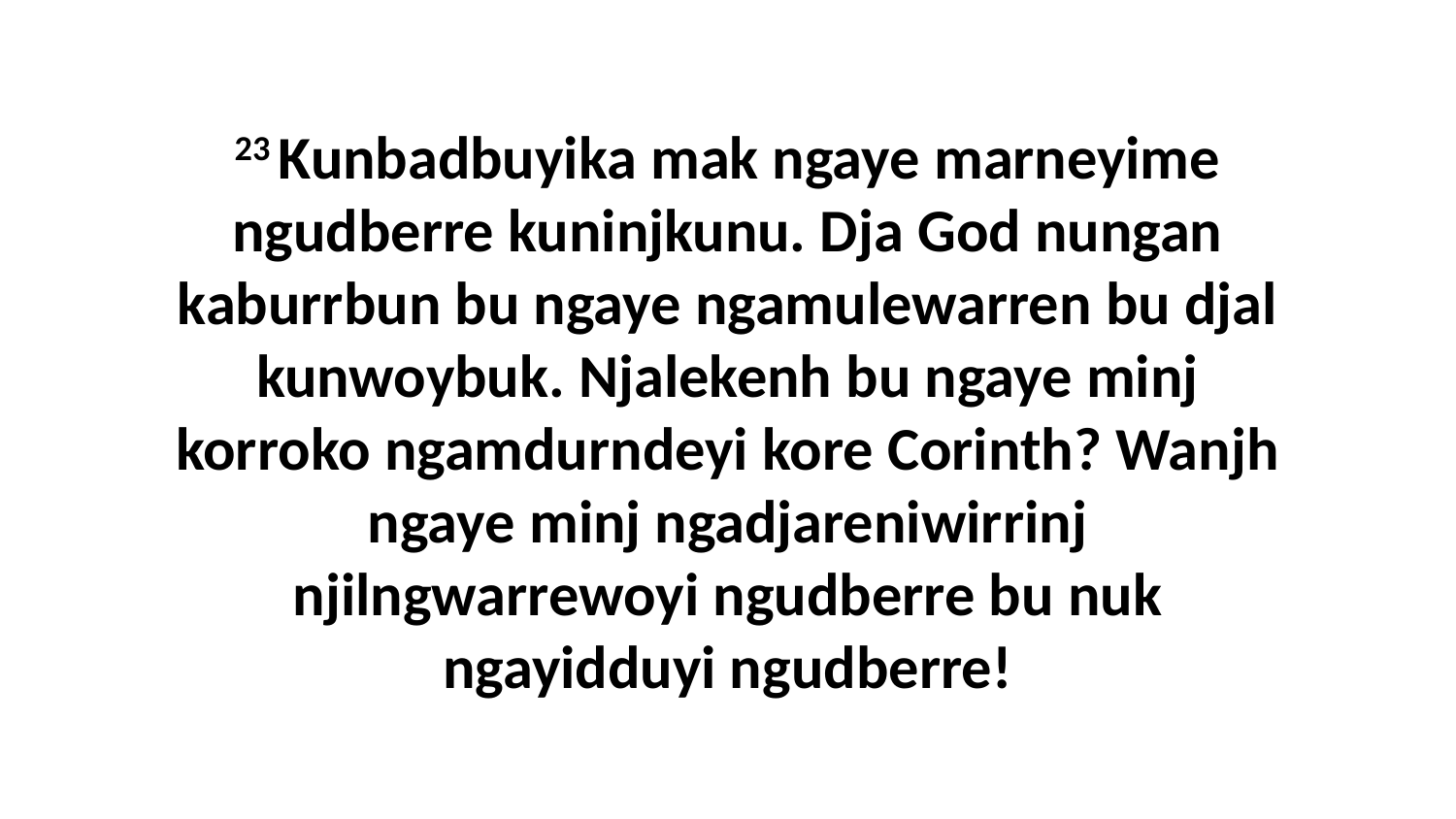

23 Kunbadbuyika mak ngaye marneyime ngudberre kuninjkunu. Dja God nungan kaburrbun bu ngaye ngamulewarren bu djal kunwoybuk. Njalekenh bu ngaye minj korroko ngamdurndeyi kore Corinth? Wanjh ngaye minj ngadjareniwirrinj njilngwarrewoyi ngudberre bu nuk ngayidduyi ngudberre!